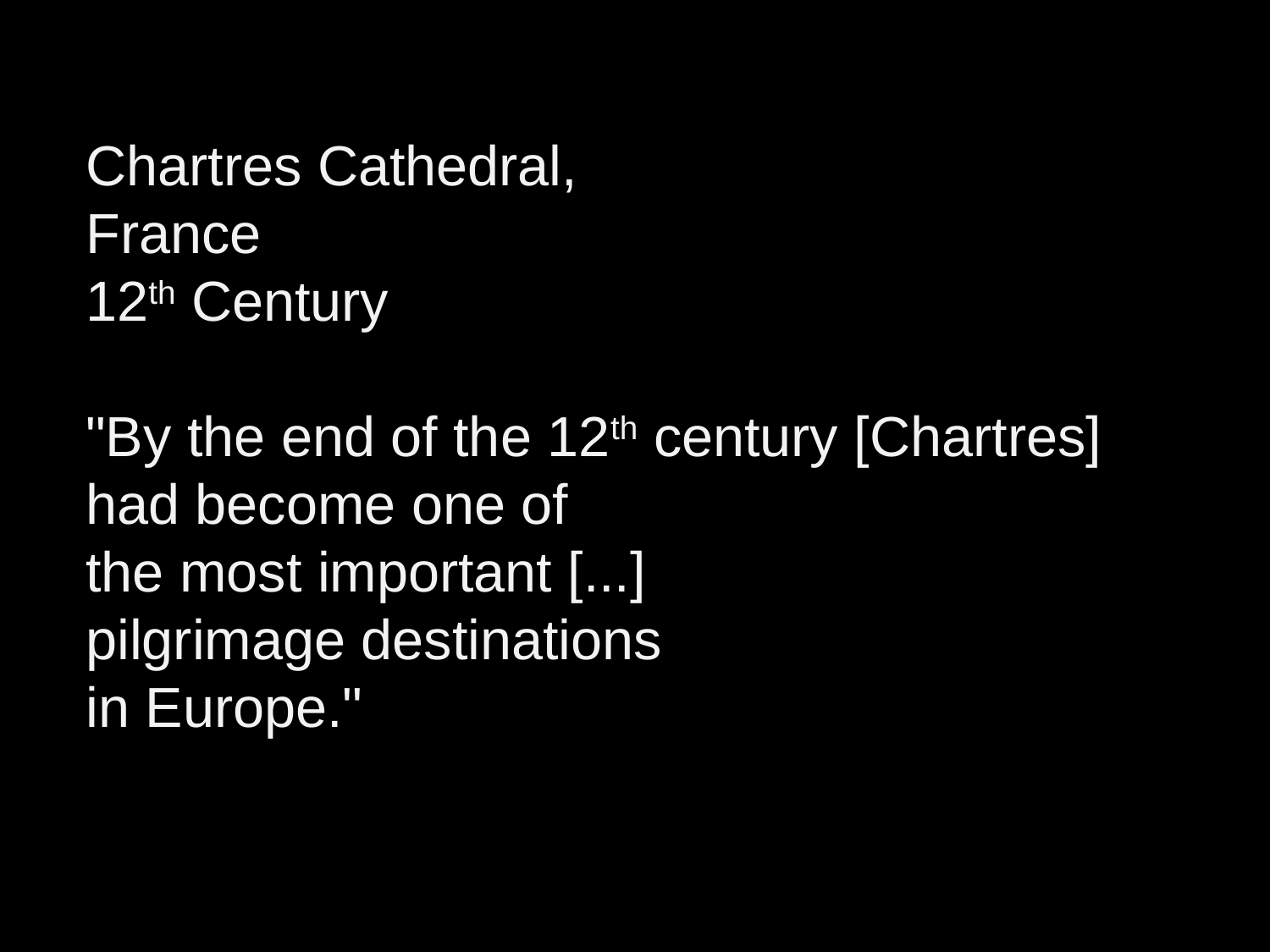

Chartres Cathedral,
France
12th Century

"By the end of the 12th century [Chartres] had become one of
the most important [...]
pilgrimage destinations
in Europe."